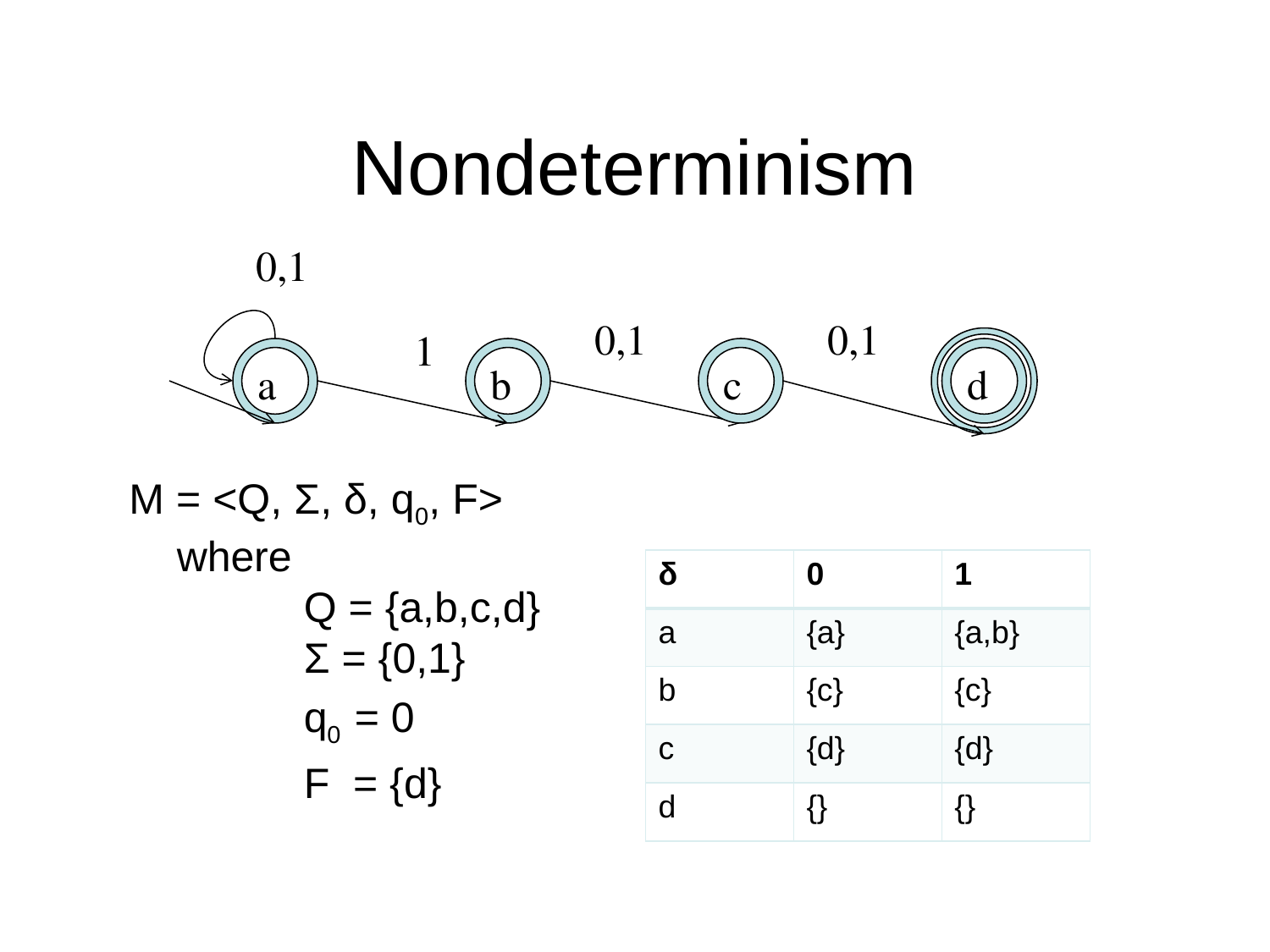

# Nondeterminism
0,1
0,1
0,1
1

a
b
c
d
M = <Q, Σ, δ, q0, F>
where
 	Q = {a,b,c,d}
	Σ = {0,1}
  		q0  = 0
  		F  = {d}
| δ | 0 | 1 |
| --- | --- | --- |
| a | {a} | {a,b} |
| b | {c} | {c} |
| c | {d} | {d} |
| d | {} | {} |